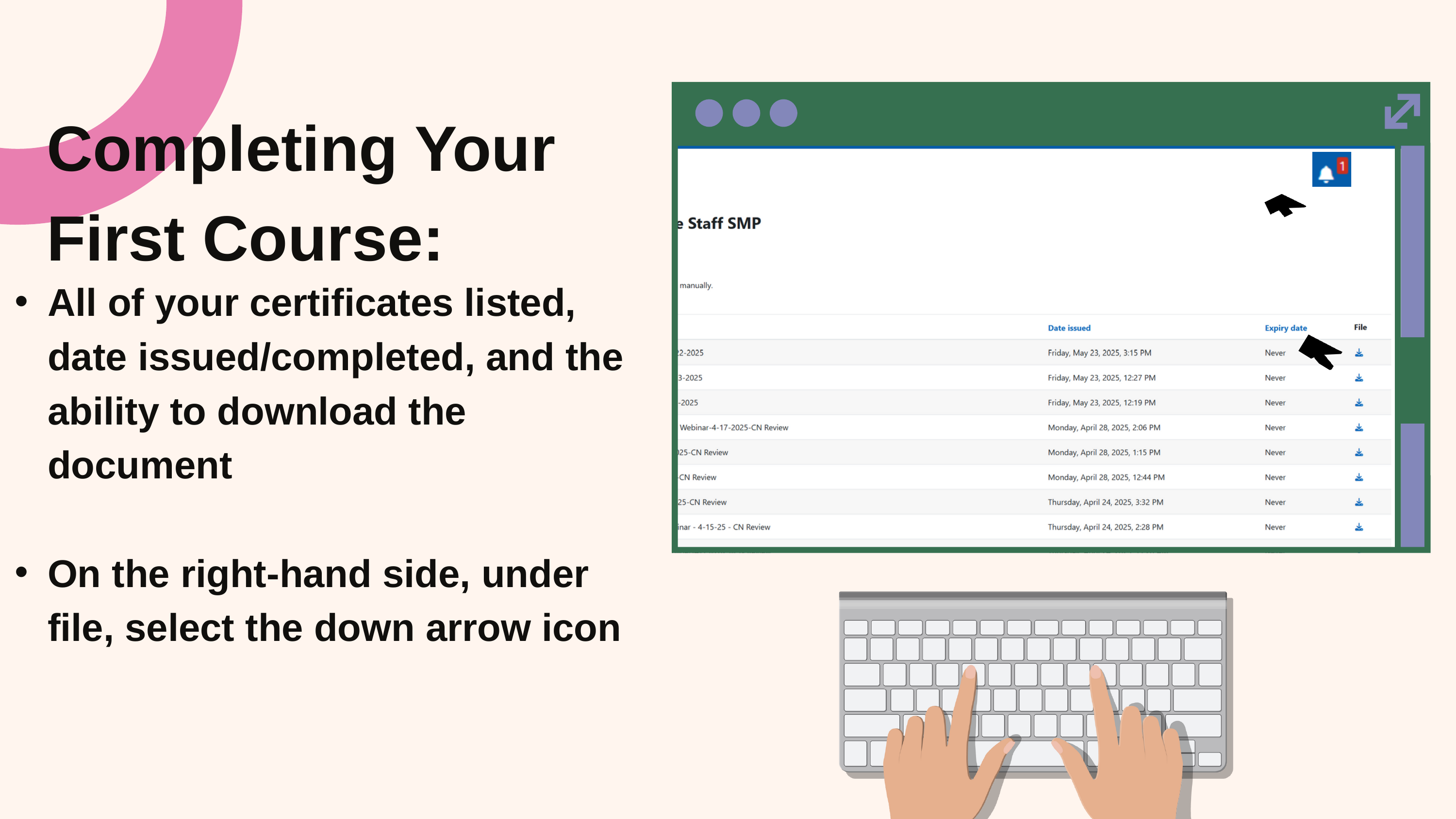

Completing Your First Course:

All of your certificates listed, date issued/completed, and the ability to download the document

On the right-hand side, under file, select the down arrow icon